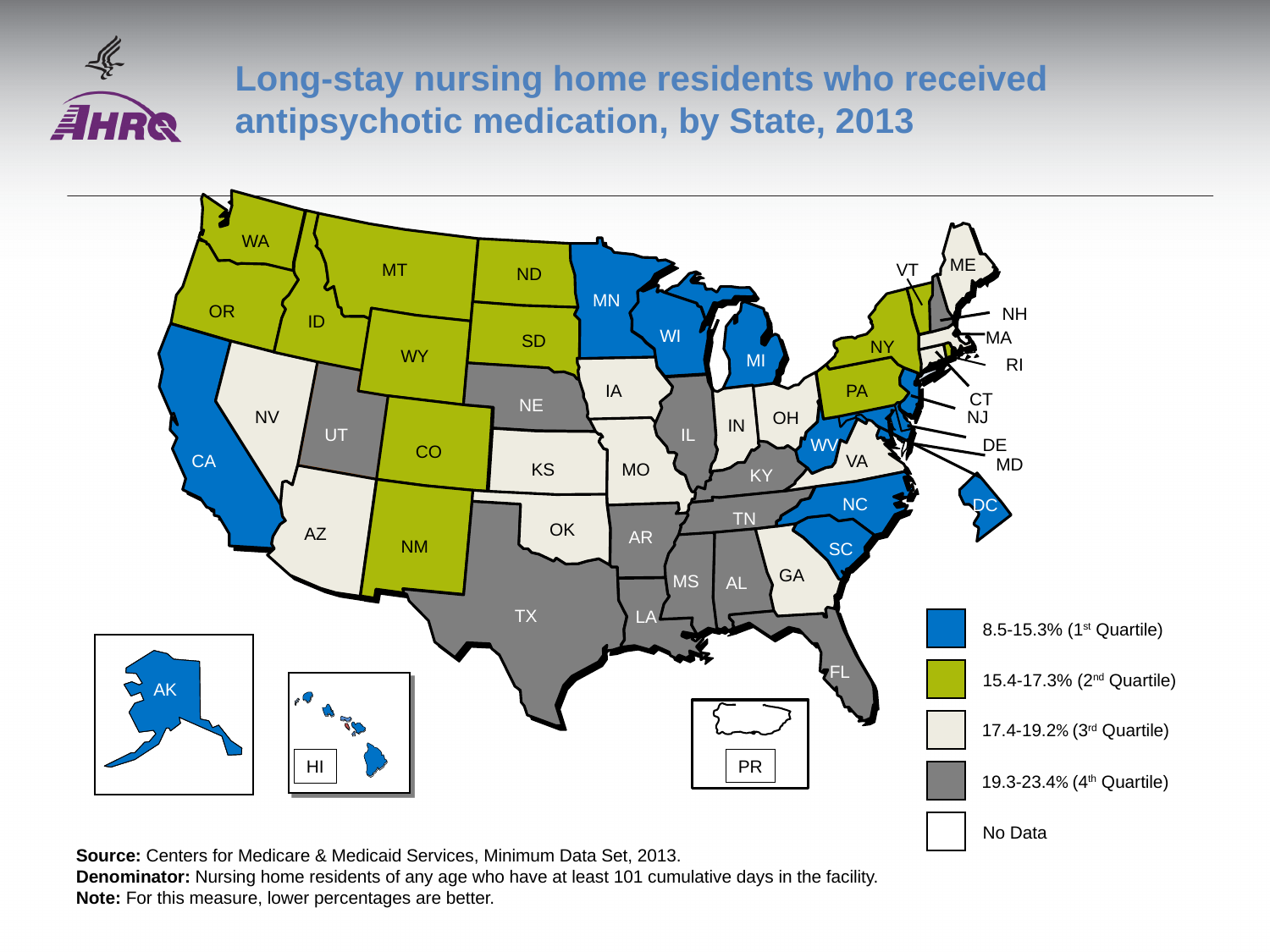

# Long-stay nursing home residents who received antipsychotic medication, by State, 2013

WA

ME
MT
VT
ND

MN

OR
NH

SD
NV
OH
 IN
AR

ID

WI
MA

NY

WY

MI

RI

IA
PA

CT

NE

NJ

UT
IL

WV
DE

CO

CA
VA

MD
KS
MO
KY

NC

TN

OK

AZ

NM
SC

GA
MS
AL

TX
LA

FL

DC

 8.5-15.3% (1st Quartile)

 15.4-17.3% (2nd Quartile)

 No Data

AK

AK

HI

 17.4-19.2% (3rd Quartile)
PR

 19.3-23.4% (4th Quartile)
Source: Centers for Medicare & Medicaid Services, Minimum Data Set, 2013.
Denominator: Nursing home residents of any age who have at least 101 cumulative days in the facility.
Note: For this measure, lower percentages are better.